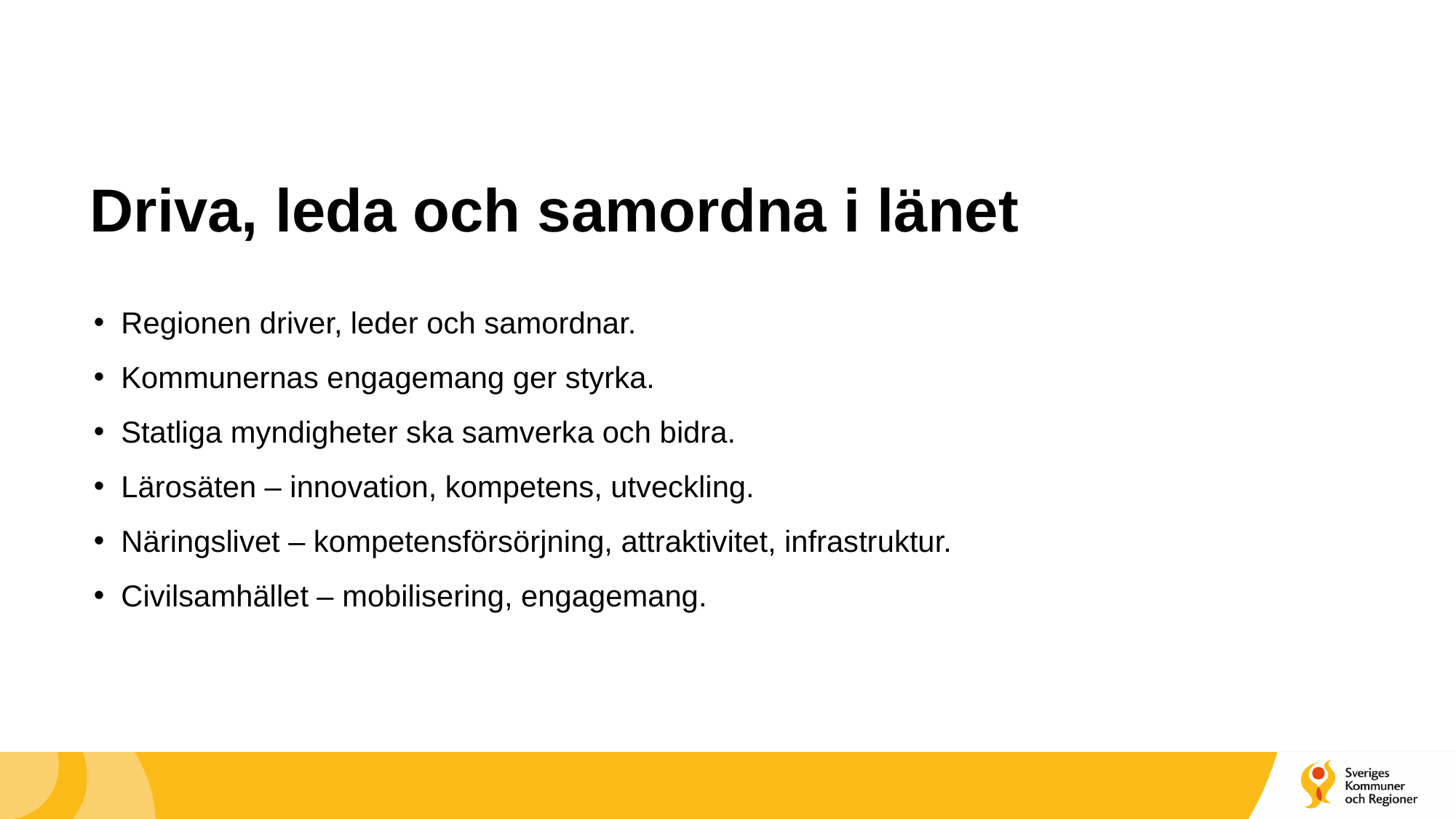

# Driva, leda och samordna i länet
Regionen driver, leder och samordnar.
Kommunernas engagemang ger styrka.
Statliga myndigheter ska samverka och bidra.
Lärosäten – innovation, kompetens, utveckling.
Näringslivet – kompetensförsörjning, attraktivitet, infrastruktur.
Civilsamhället – mobilisering, engagemang.